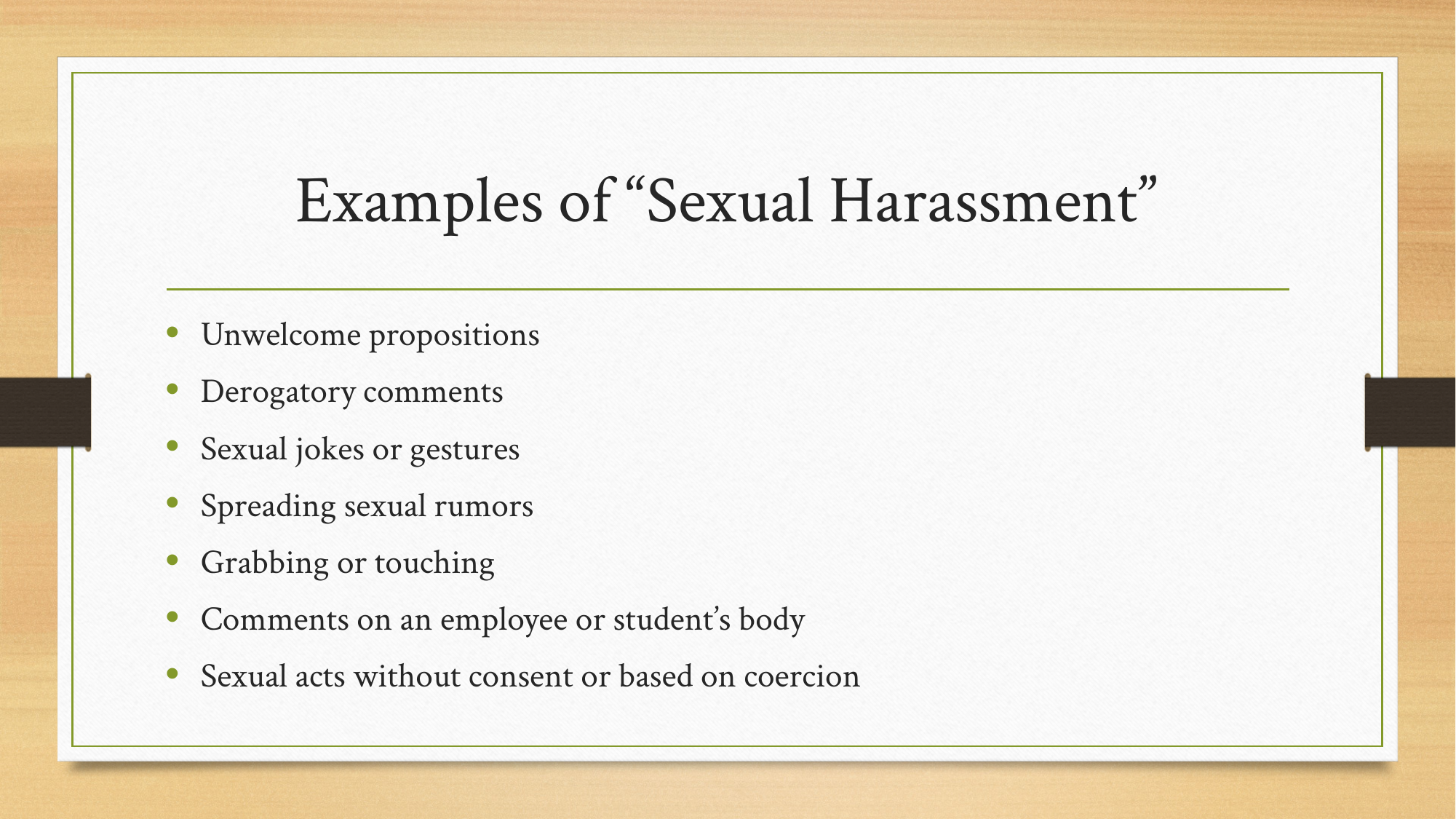

# Examples of “Sexual Harassment”
Unwelcome propositions
Derogatory comments
Sexual jokes or gestures
Spreading sexual rumors
Grabbing or touching
Comments on an employee or student’s body
Sexual acts without consent or based on coercion